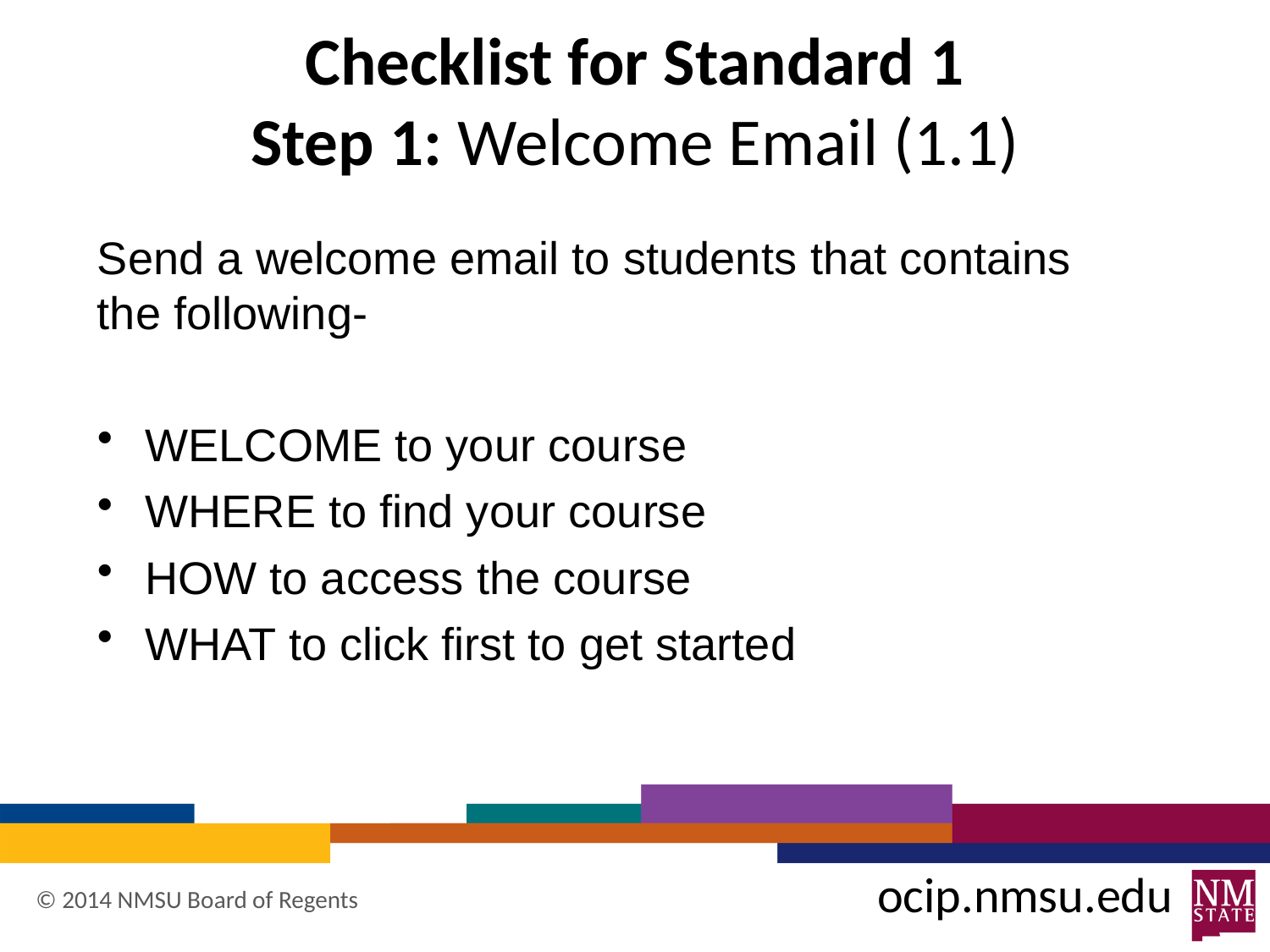

# Checklist for Standard 1 Step 1: Welcome Email (1.1)
Send a welcome email to students that contains the following-

WELCOME to your course
WHERE to find your course
HOW to access the course
WHAT to click first to get started